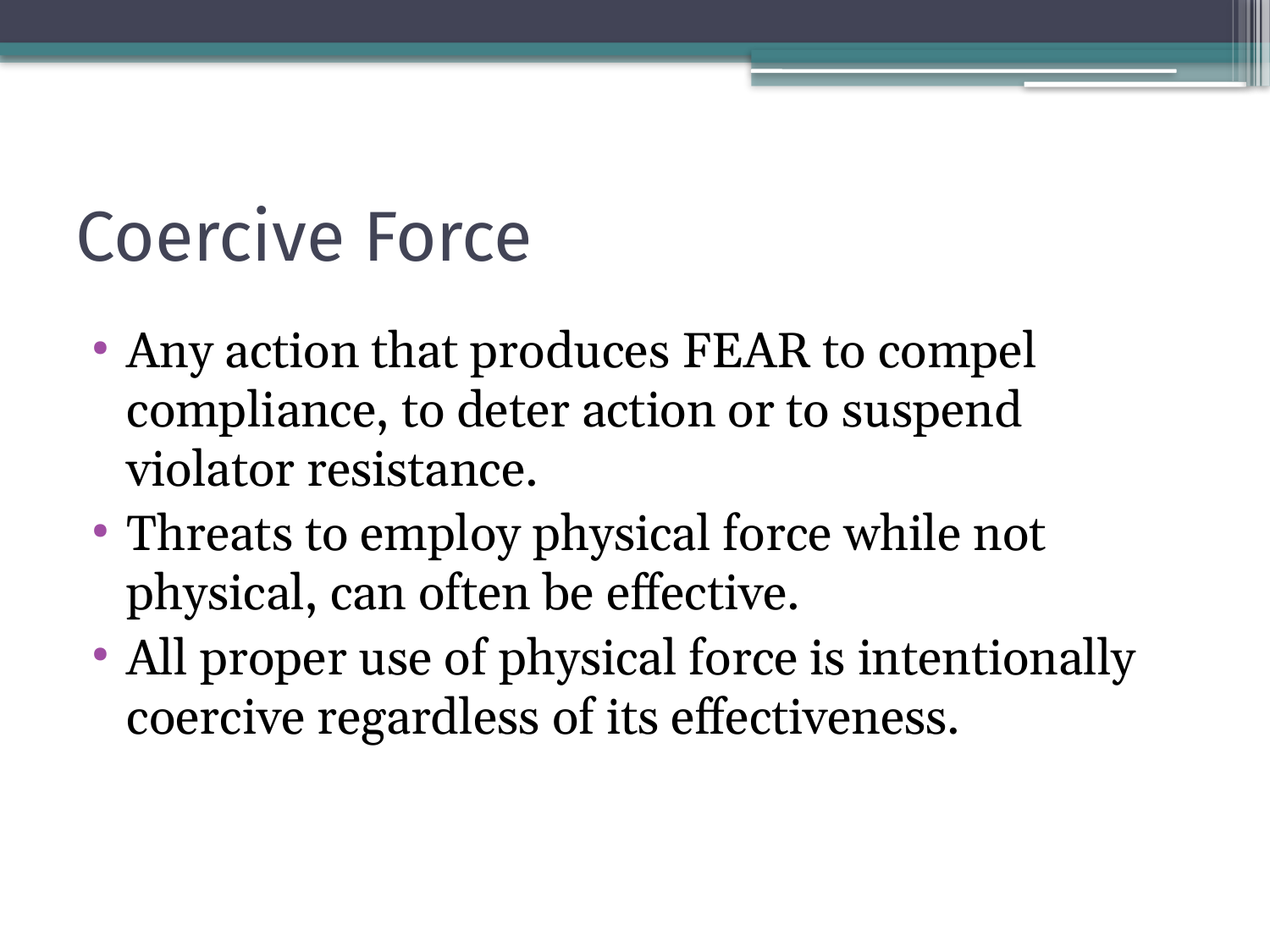

# Coercive Force
Any action that produces FEAR to compel compliance, to deter action or to suspend violator resistance.
Threats to employ physical force while not physical, can often be effective.
All proper use of physical force is intentionally coercive regardless of its effectiveness.